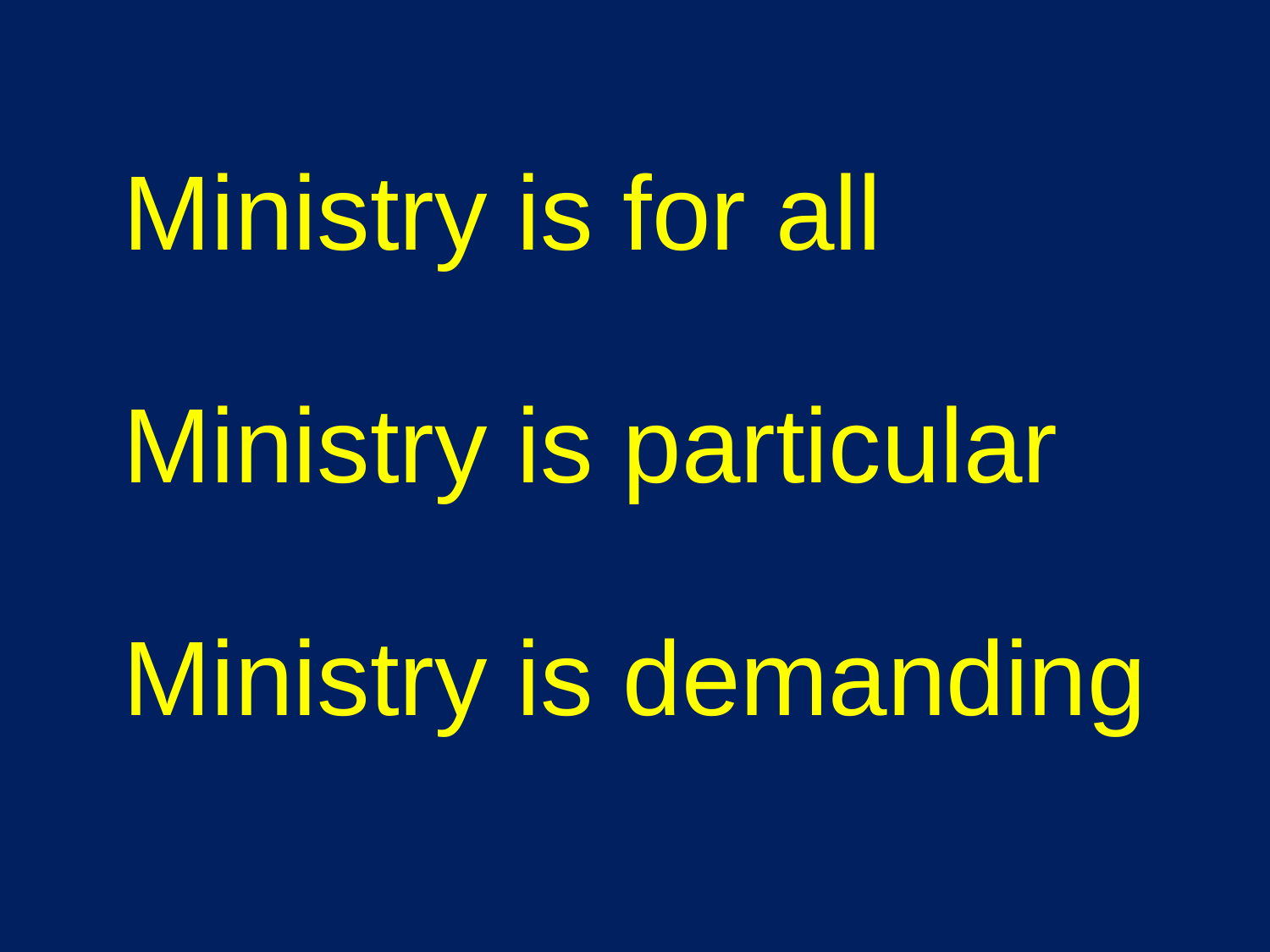

Ministry is for all
Ministry is particular
Ministry is demanding